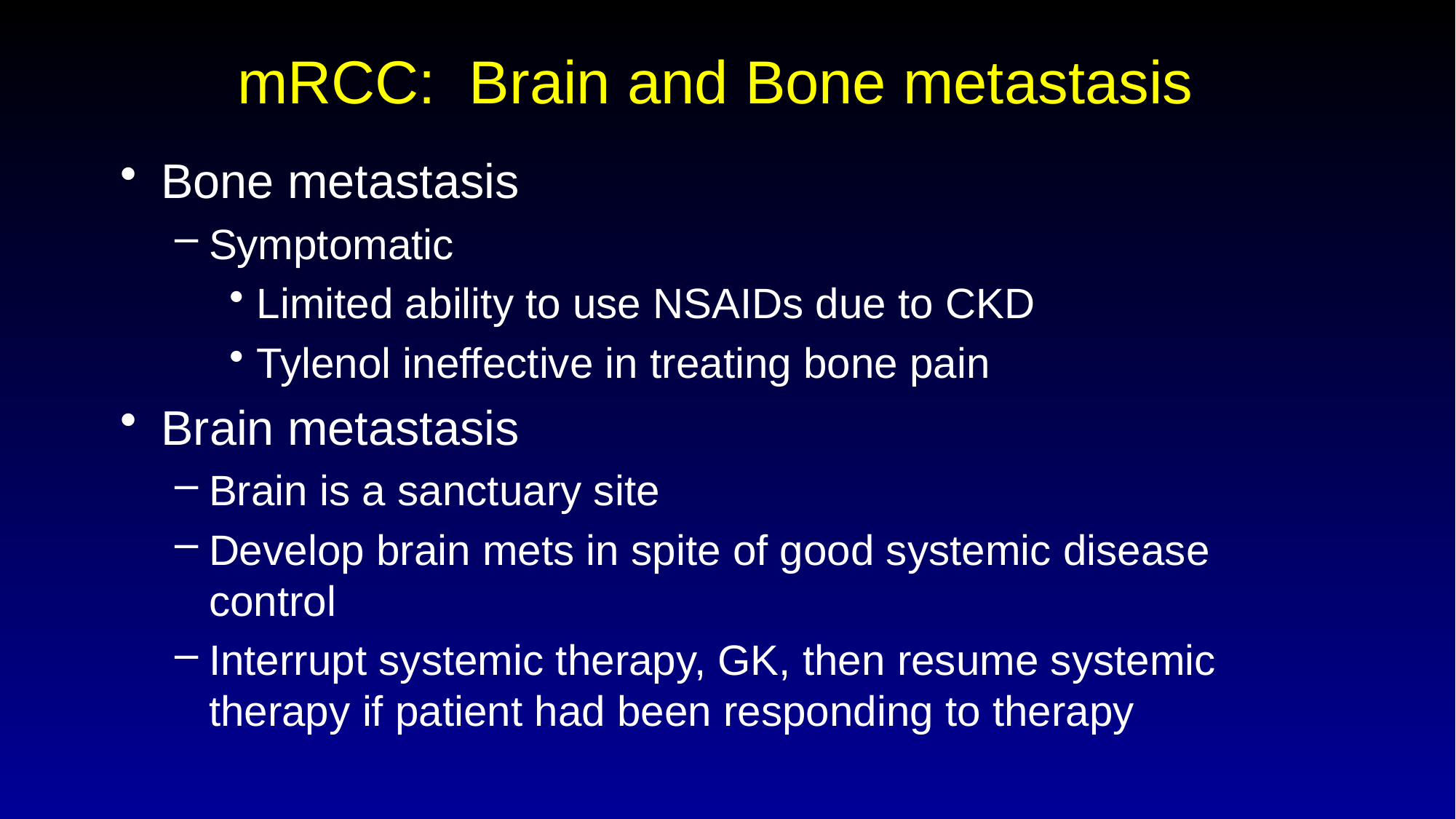

# mRCC:  Brain and Bone metastasis
Bone metastasis
Symptomatic
Limited ability to use NSAIDs due to CKD
Tylenol ineffective in treating bone pain
Brain metastasis
Brain is a sanctuary site
Develop brain mets in spite of good systemic disease control
Interrupt systemic therapy, GK, then resume systemic therapy if patient had been responding to therapy